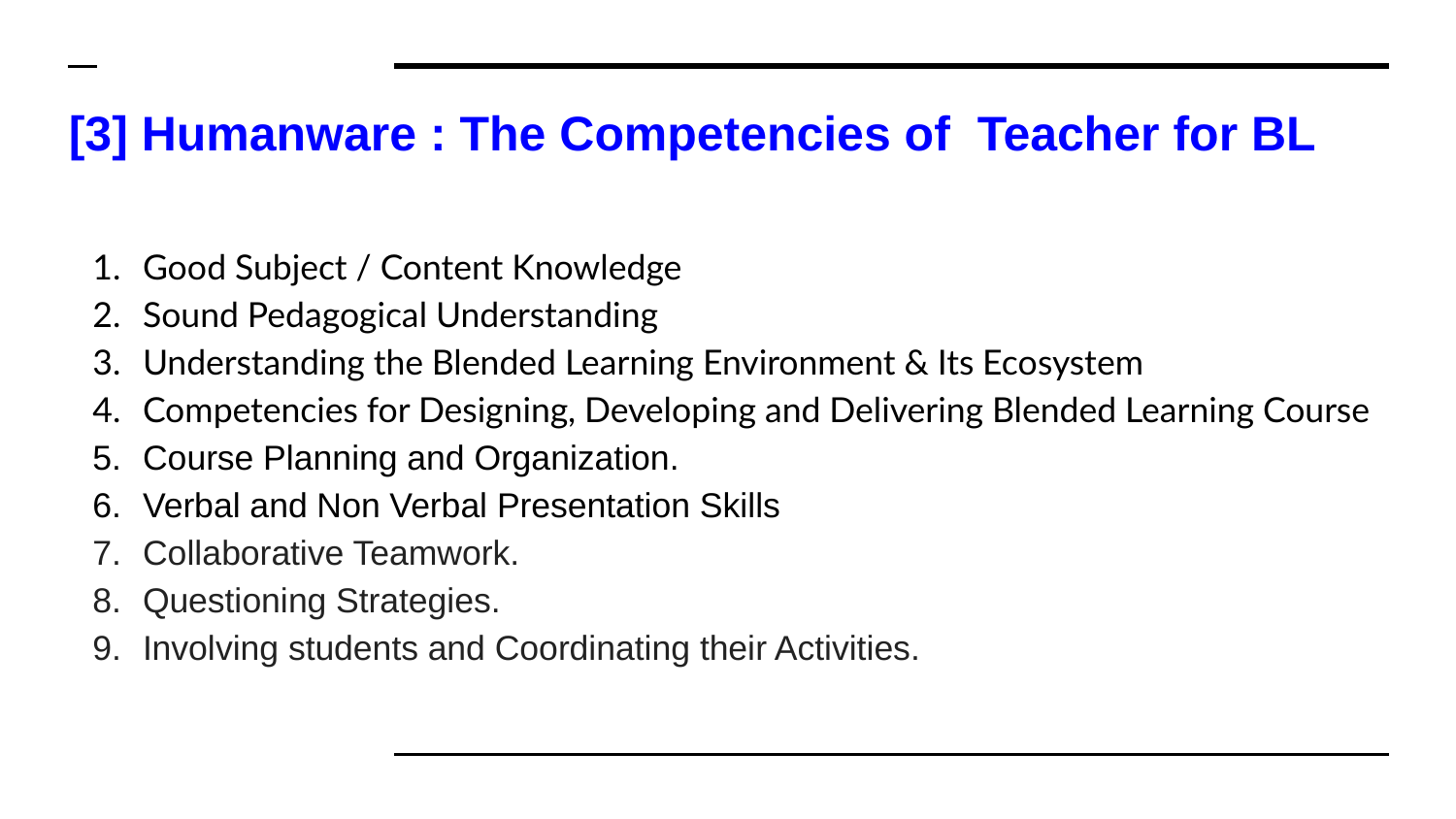

[3] Humanware : The Competencies of  Teacher for BL

#
Good Subject / Content Knowledge
Sound Pedagogical Understanding
Understanding the Blended Learning Environment & Its Ecosystem
Competencies for Designing, Developing and Delivering Blended Learning Course
Course Planning and Organization.
Verbal and Non Verbal Presentation Skills
Collaborative Teamwork.
Questioning Strategies.
Involving students and Coordinating their Activities.